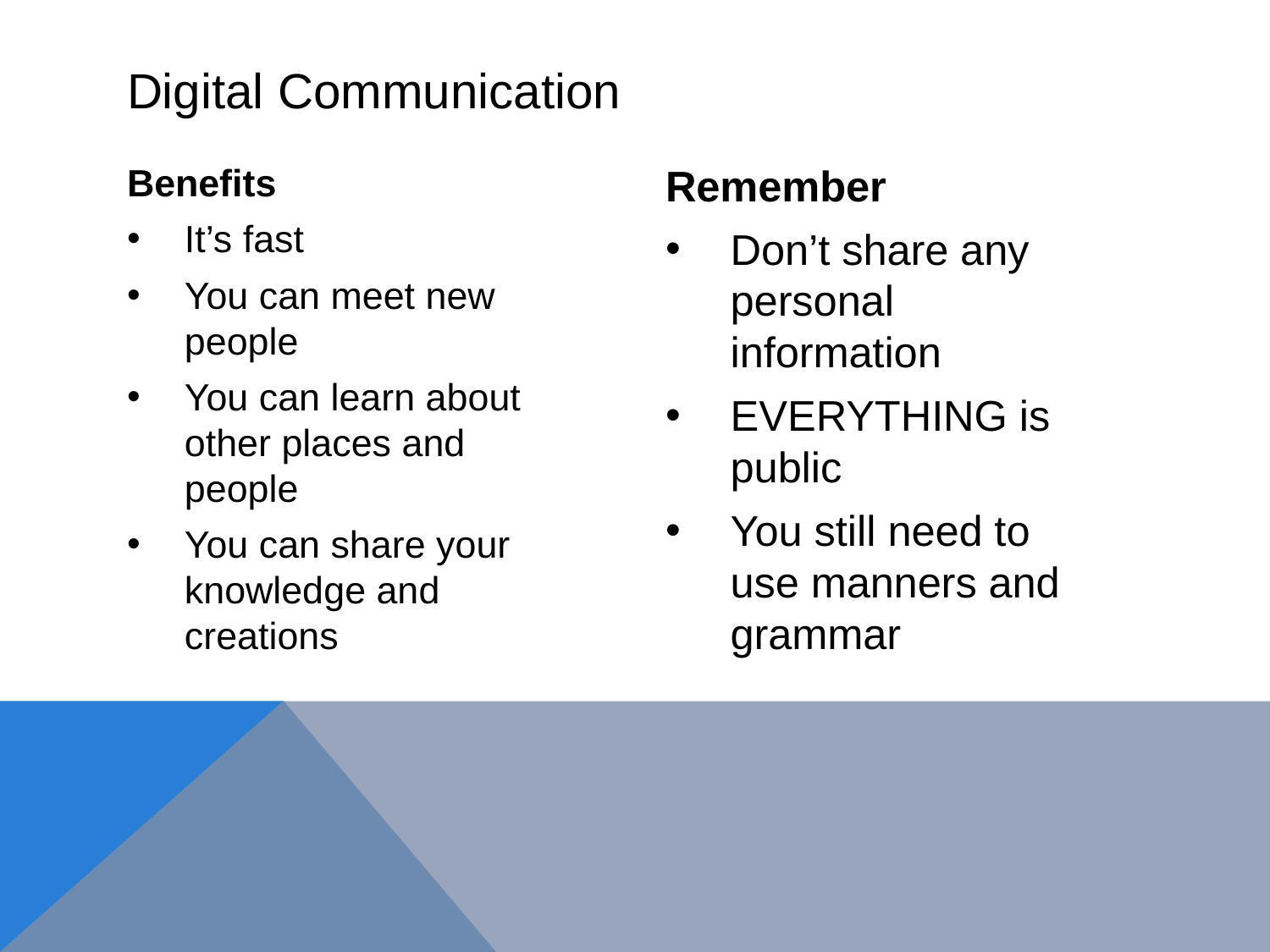

# Digital Communication
Benefits
It’s fast
You can meet new people
You can learn about other places and people
You can share your knowledge and creations
Remember
Don’t share any personal information
EVERYTHING is public
You still need to use manners and grammar